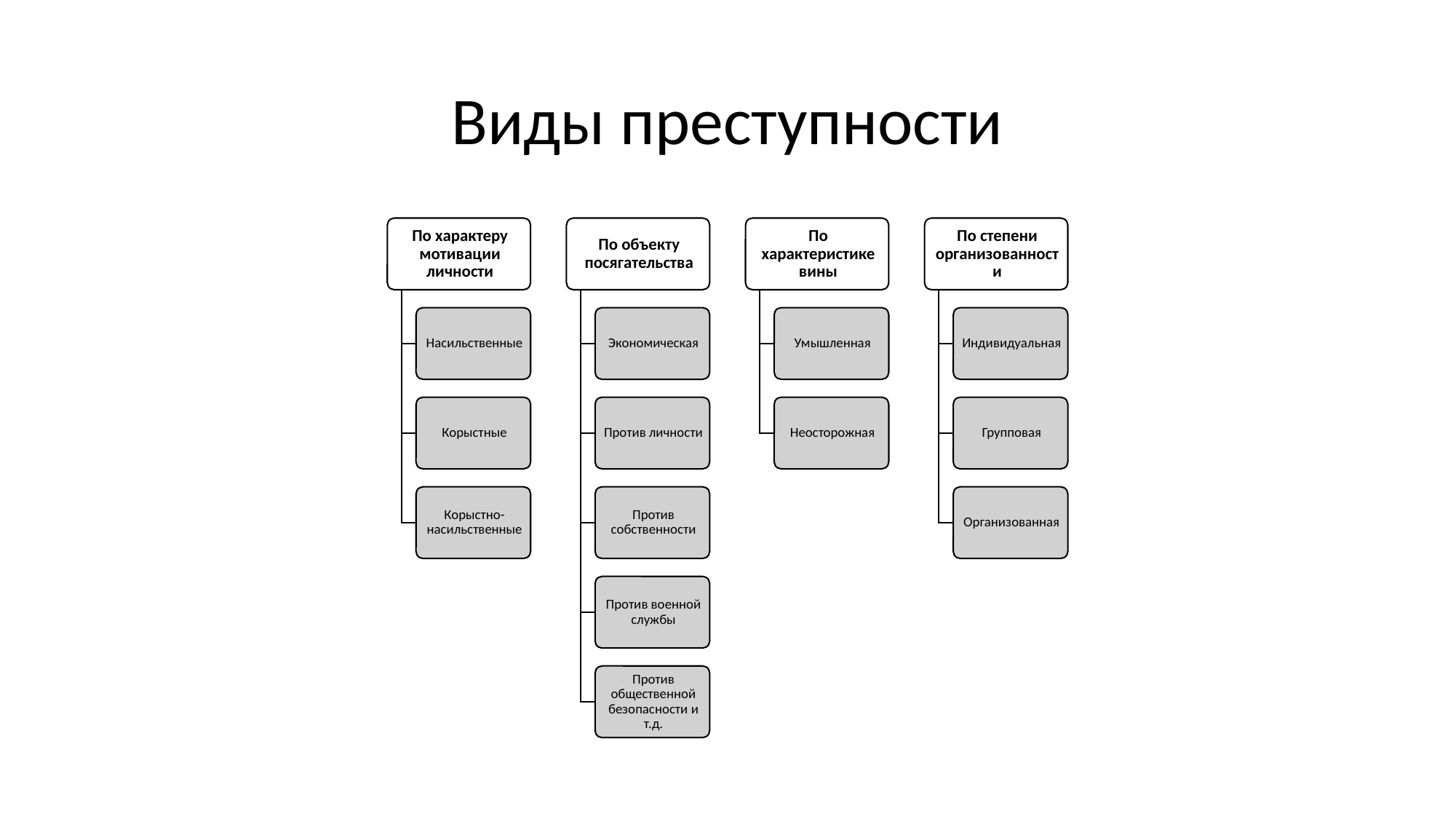

# Виды преступности
По характеру мотивации личности
Насильственные
Корыстные
Корыстно-насильственные
По объекту посягательства
Экономическая
Против личности
Против собственности
Против военной службы
Против общественной безопасности и т.д.
По характеристике вины
Умышленная
Неосторожная
По степени организованности
Индивидуальная
Групповая
Организованная